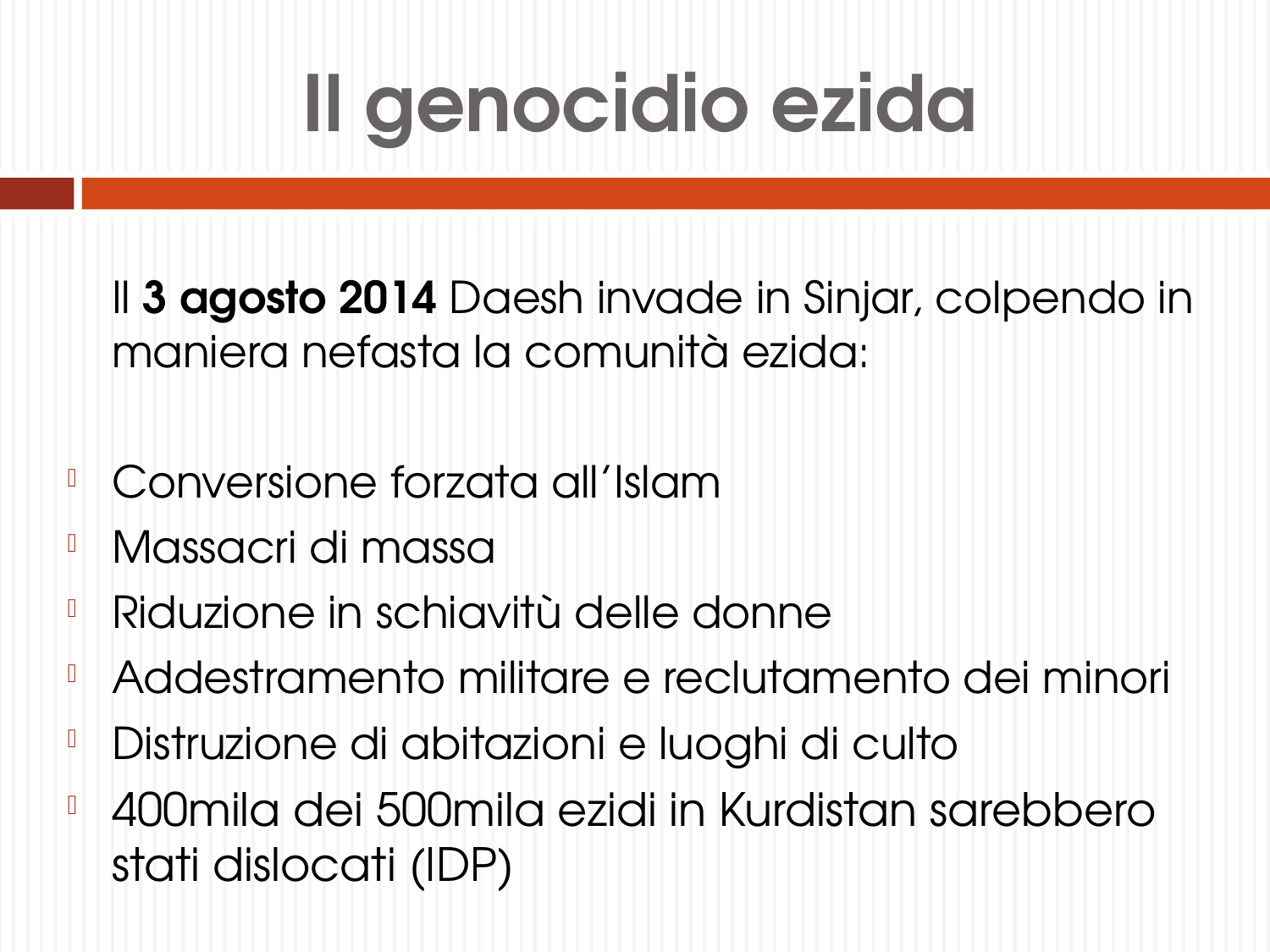

# Il genocidio ezida
	Il 3 agosto 2014 Daesh invade in Sinjar, colpendo in maniera nefasta la comunità ezida:

Conversione forzata all’Islam
Massacri di massa
Riduzione in schiavitù delle donne
Addestramento militare e reclutamento dei minori
Distruzione di abitazioni e luoghi di culto
400mila dei 500mila ezidi in Kurdistan sarebbero stati dislocati (IDP)